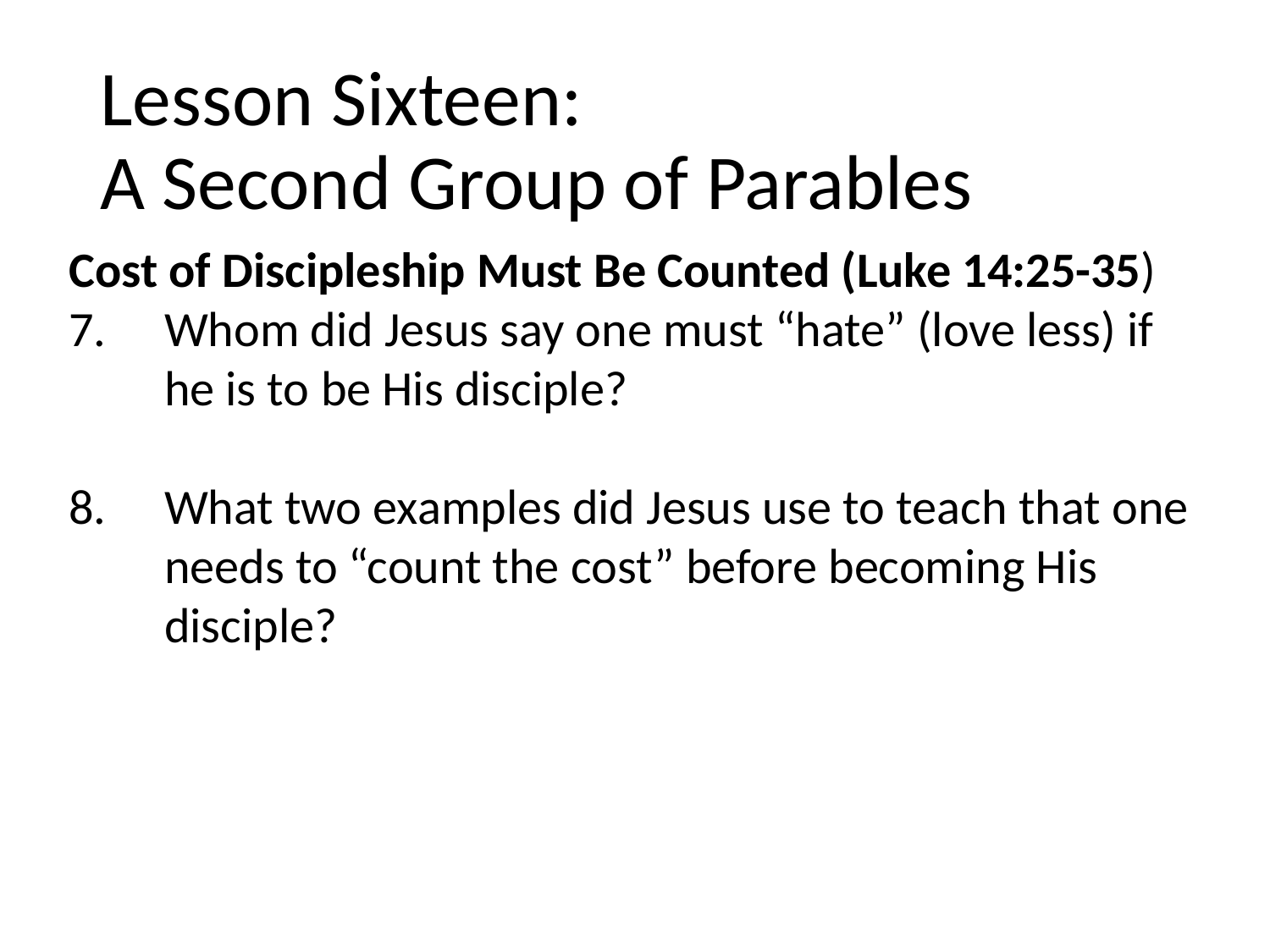

# Lesson Sixteen: A Second Group of Parables
Cost of Discipleship Must Be Counted (Luke 14:25-35)
7.	Whom did Jesus say one must “hate” (love less) if he is to be His disciple?

8.	What two examples did Jesus use to teach that one needs to “count the cost” before becoming His disciple?